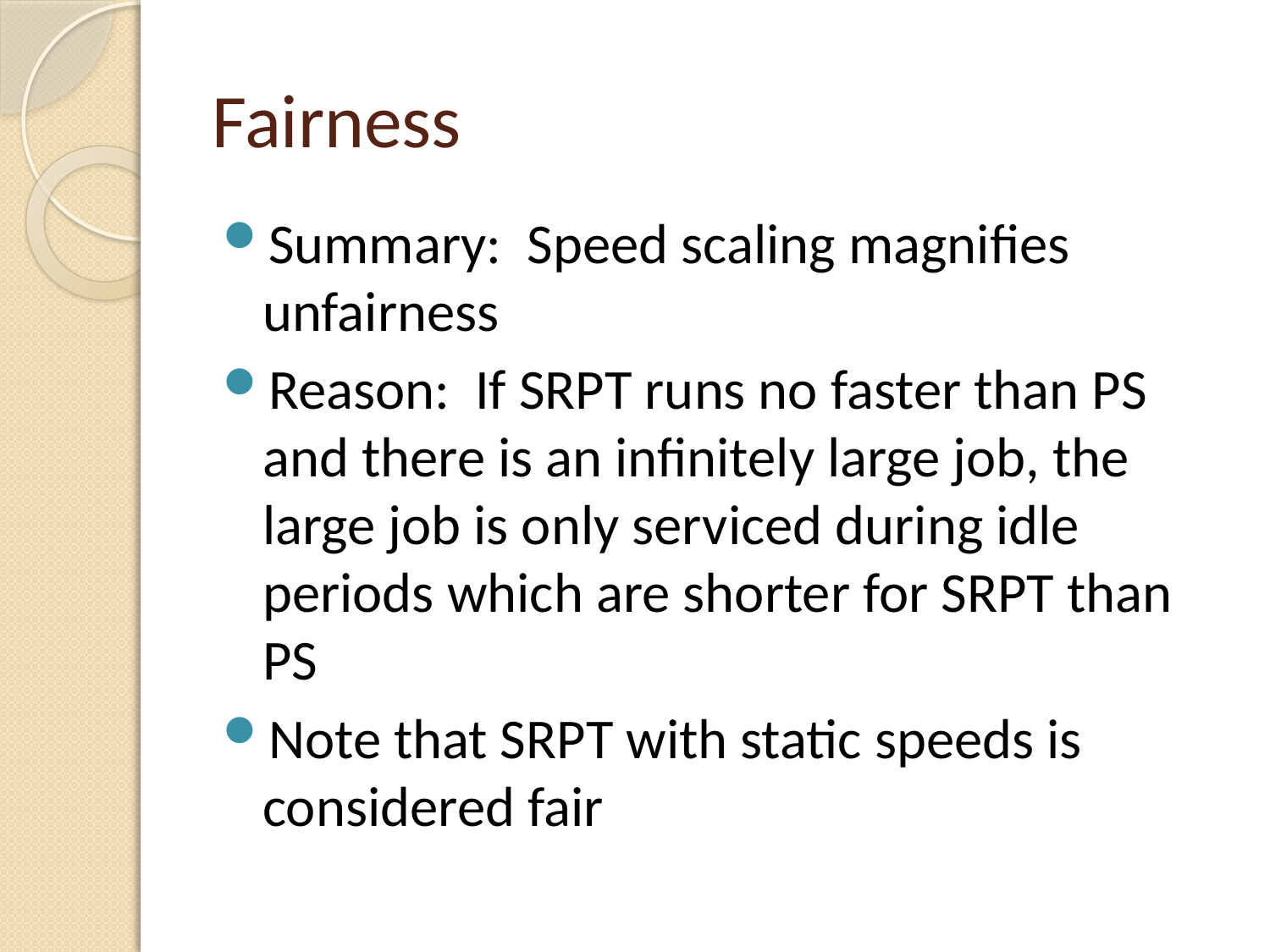

# Fairness
Summary:  Speed scaling magnifies unfairness
Reason:  If SRPT runs no faster than PS and there is an infinitely large job, the large job is only serviced during idle periods which are shorter for SRPT than PS
Note that SRPT with static speeds is considered fair